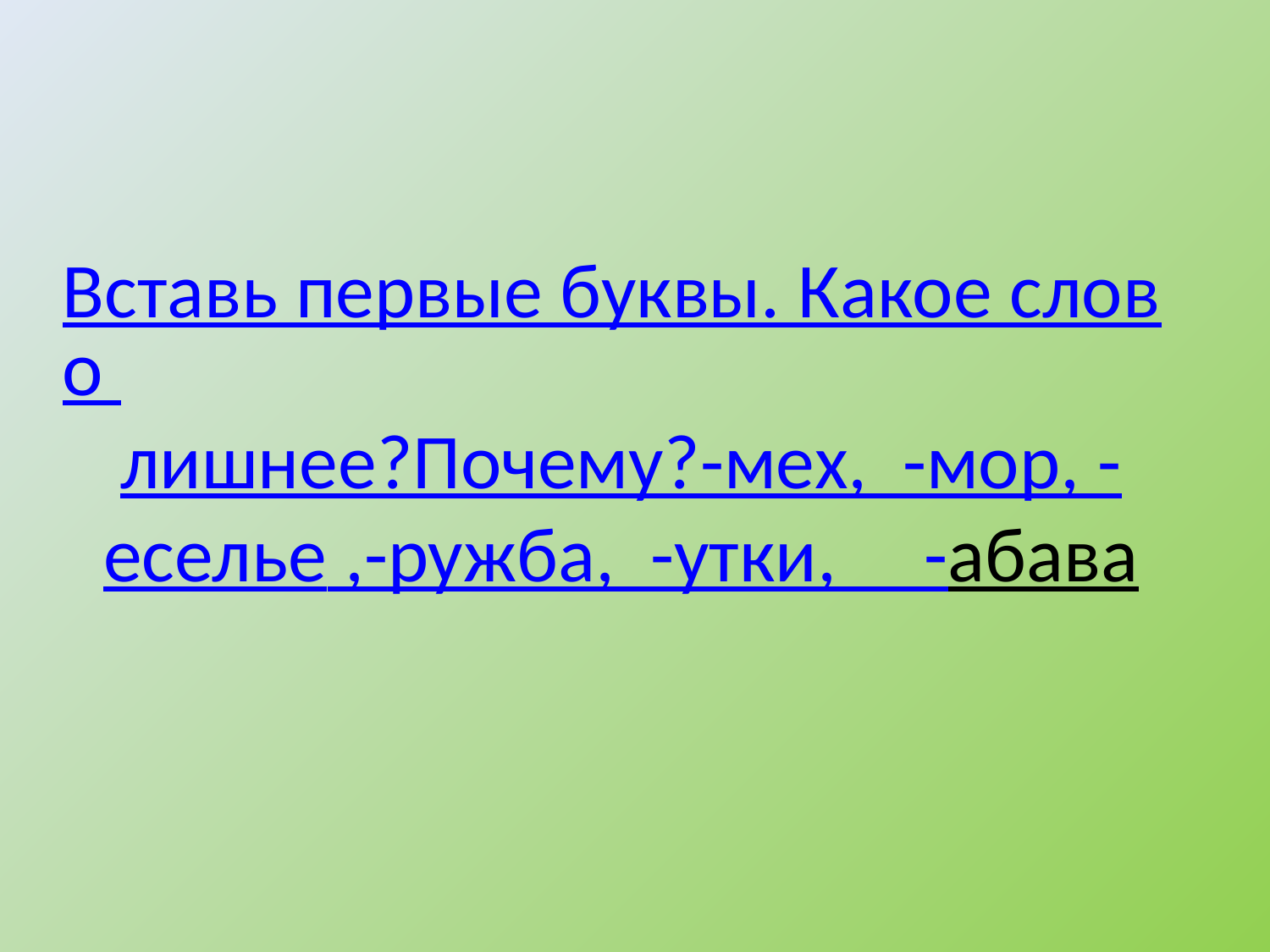

# Вставь первые буквы. Какое слово лишнее?Почему? -мех,  -мор, -еселье ,-ружба, -утки,     -абава